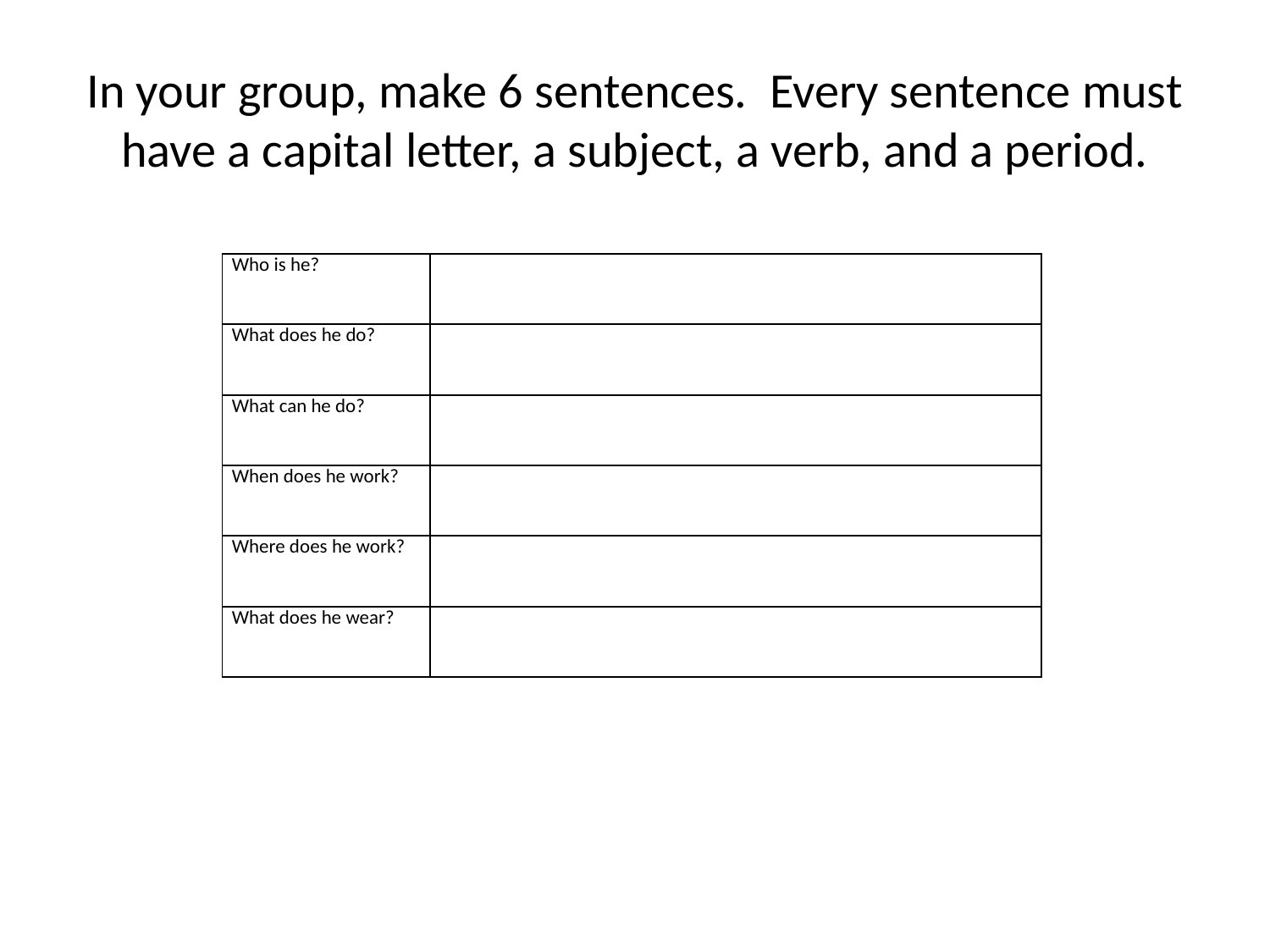

# In your group, make 6 sentences.  Every sentence must have a capital letter, a subject, a verb, and a period.
| Who is he? |  |
| --- | --- |
| What does he do? |  |
| What can he do? |  |
| When does he work? |  |
| Where does he work? |  |
| What does he wear? |  |